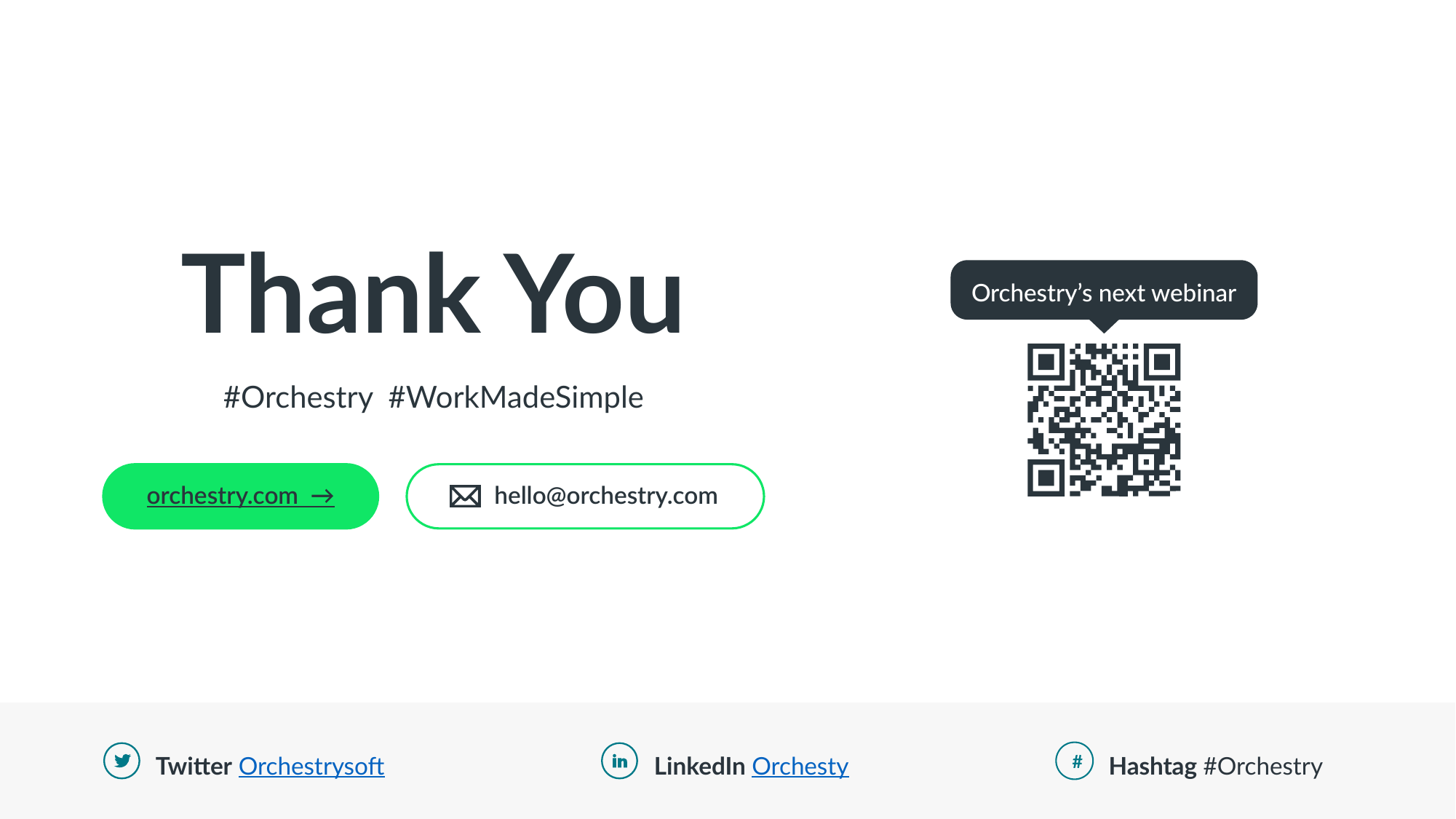

Thank You
#Orchestry  #WorkMadeSimple
orchestry.com  →
       hello@orchestry.com

Orchestry’s next webinar

Twitter Orchestrysoft

LinkedIn Orchesty

Hashtag #Orchestry
#